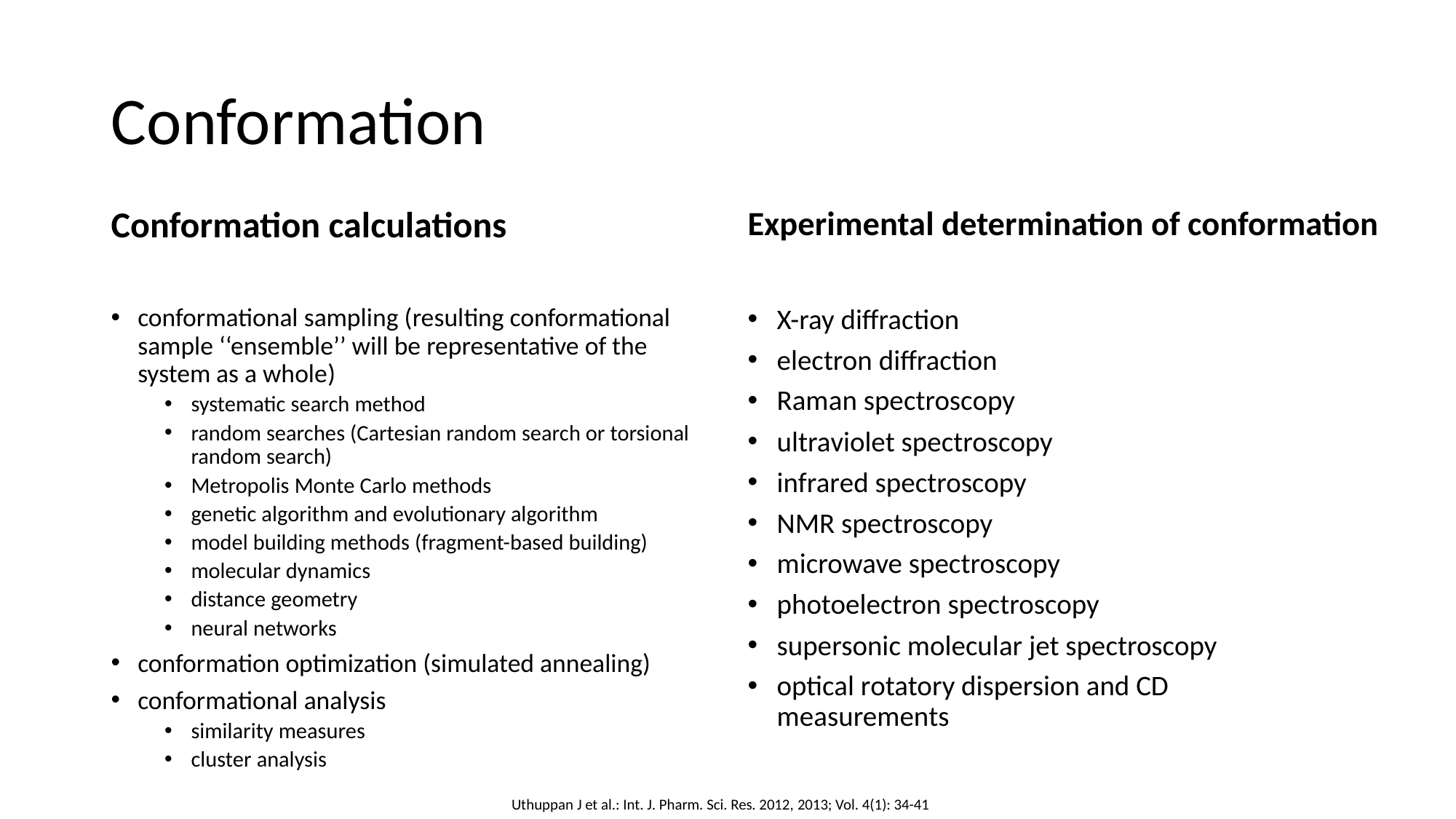

# Conformation
Conformation calculations

Experimental determination of conformation

conformational sampling (resulting conformational sample ‘‘ensemble’’ will be representative of the system as a whole)
systematic search method
random searches (Cartesian random search or torsional random search)
Metropolis Monte Carlo methods
genetic algorithm and evolutionary algorithm
model building methods (fragment-based building)
molecular dynamics
distance geometry
neural networks
conformation optimization (simulated annealing)
conformational analysis
similarity measures
cluster analysis

X-ray diffraction
electron diffraction
Raman spectroscopy
ultraviolet spectroscopy
infrared spectroscopy
NMR spectroscopy
microwave spectroscopy
photoelectron spectroscopy
supersonic molecular jet spectroscopy
optical rotatory dispersion and CD measurements
Uthuppan J et al.: Int. J. Pharm. Sci. Res. 2012, 2013; Vol. 4(1): 34-41